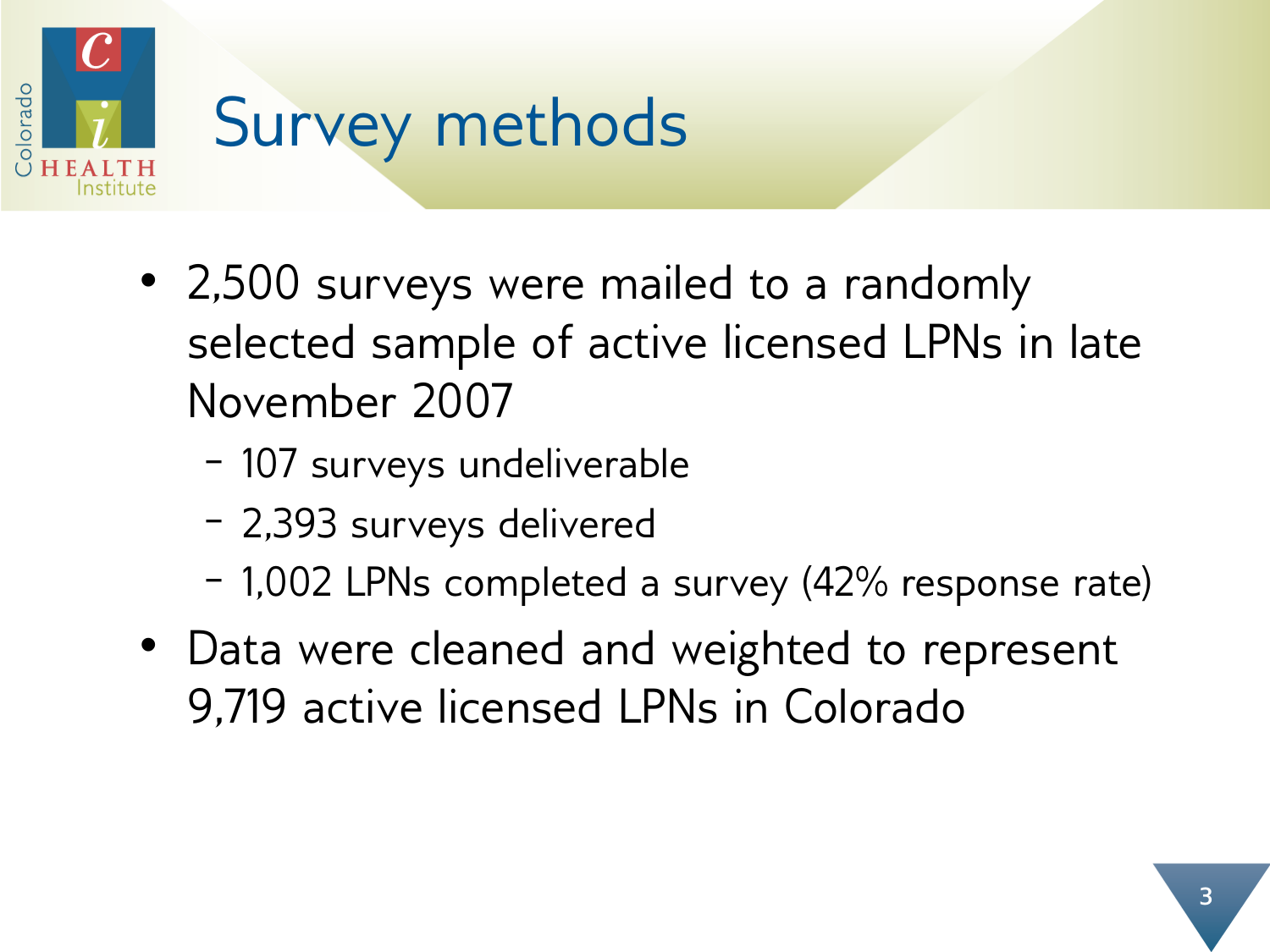

# Survey methods
2,500 surveys were mailed to a randomly selected sample of active licensed LPNs in late November 2007
107 surveys undeliverable
2,393 surveys delivered
1,002 LPNs completed a survey (42% response rate)
Data were cleaned and weighted to represent 9,719 active licensed LPNs in Colorado
3